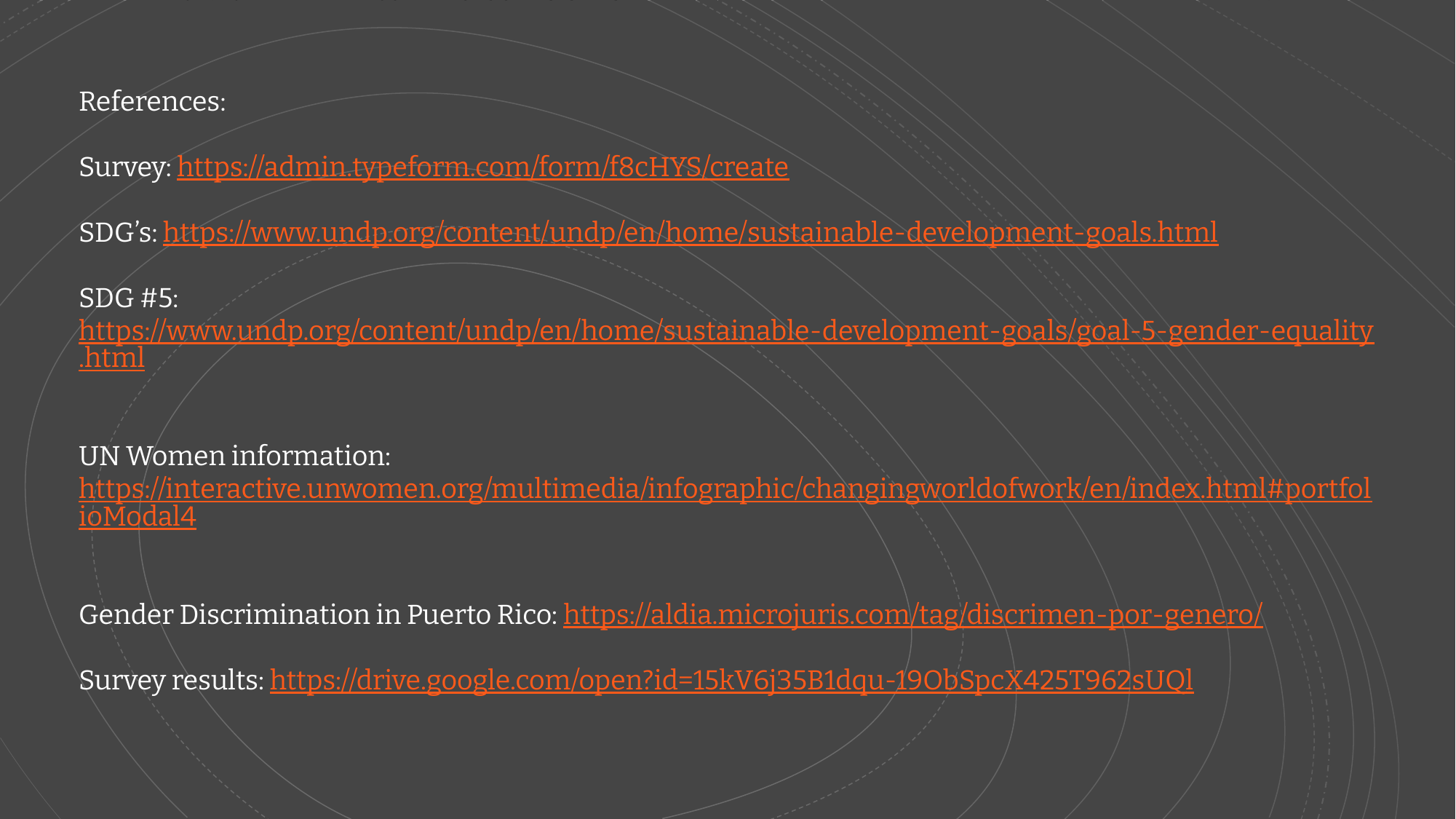

References:

Survey: https://admin.typeform.com/form/f8cHYS/create

SDG’s: https://www.undp.org/content/undp/en/home/sustainable-development-goals.html

SDG #5: https://www.undp.org/content/undp/en/home/sustainable-development-goals/goal-5-gender-equality.html

UN Women information: https://interactive.unwomen.org/multimedia/infographic/changingworldofwork/en/index.html#portfolioModal4

Gender Discrimination in Puerto Rico: https://aldia.microjuris.com/tag/discrimen-por-genero/

Survey results: https://drive.google.com/open?id=15kV6j35B1dqu-19ObSpcX425T962sUQl